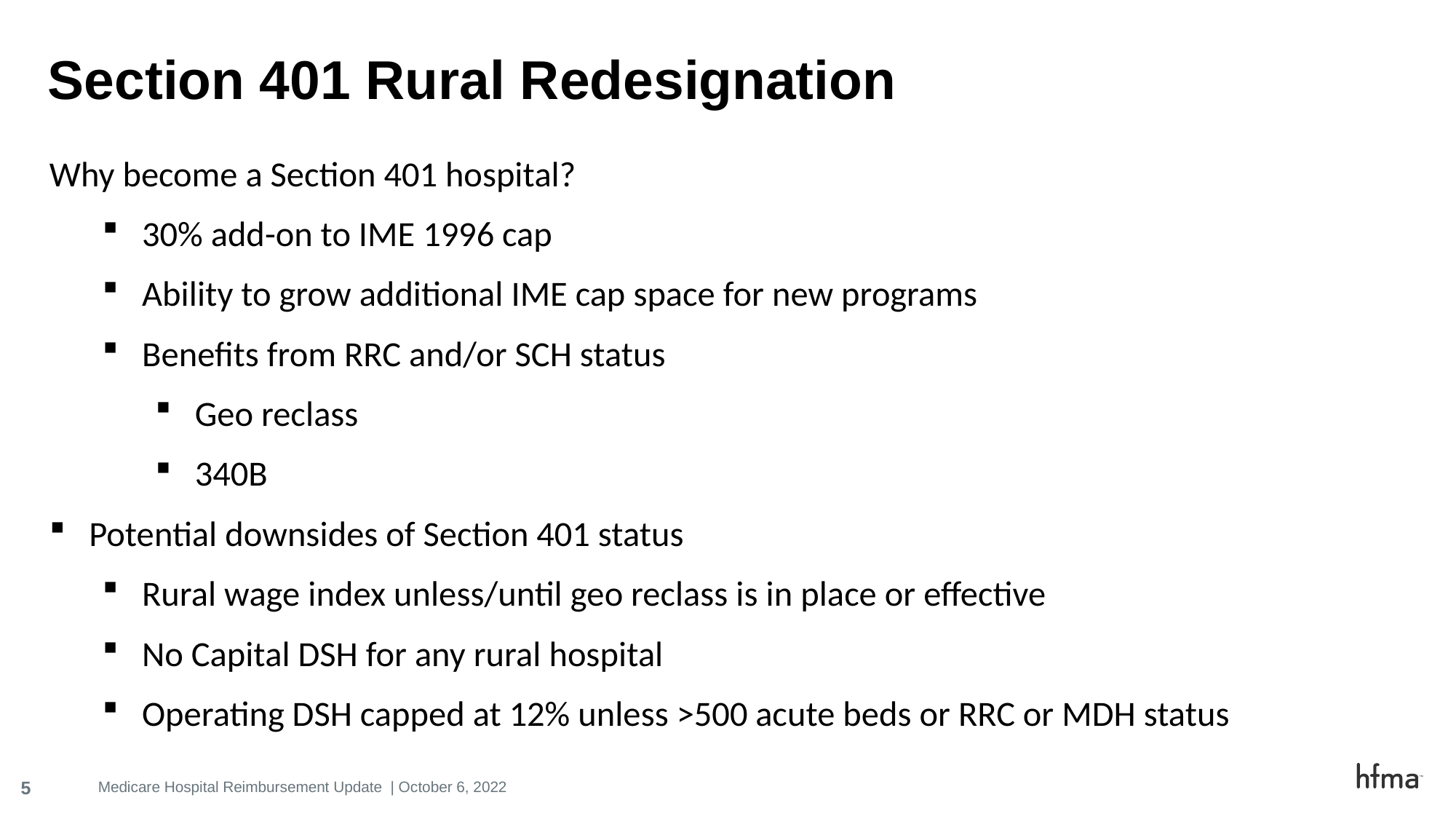

# Section 401 Rural Redesignation
Why become a Section 401 hospital?
30% add-on to IME 1996 cap
Ability to grow additional IME cap space for new programs
Benefits from RRC and/or SCH status
Geo reclass
340B
Potential downsides of Section 401 status
Rural wage index unless/until geo reclass is in place or effective
No Capital DSH for any rural hospital
Operating DSH capped at 12% unless >500 acute beds or RRC or MDH status